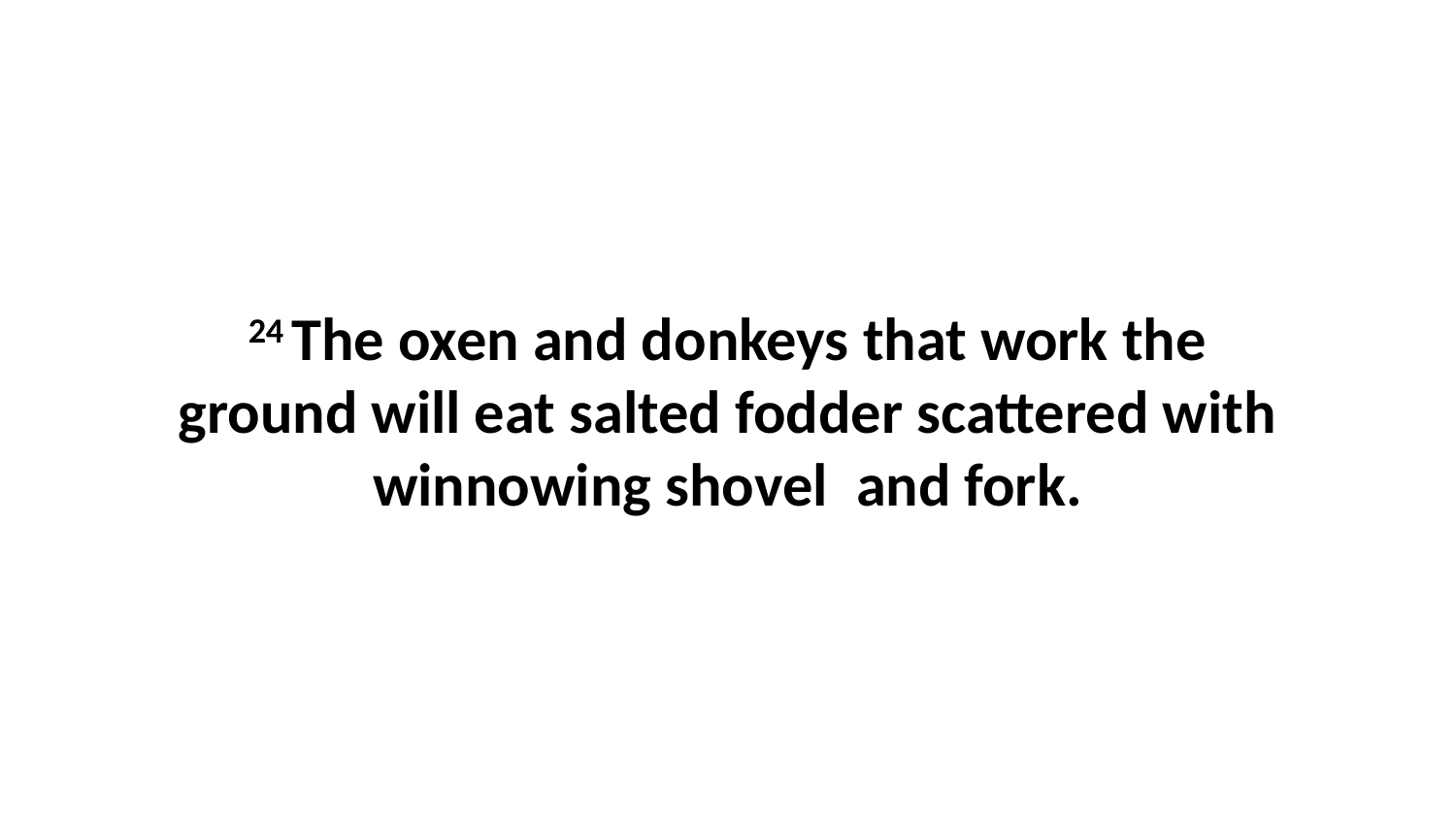

24 The oxen and donkeys that work the ground will eat salted fodder scattered with winnowing shovel  and fork.